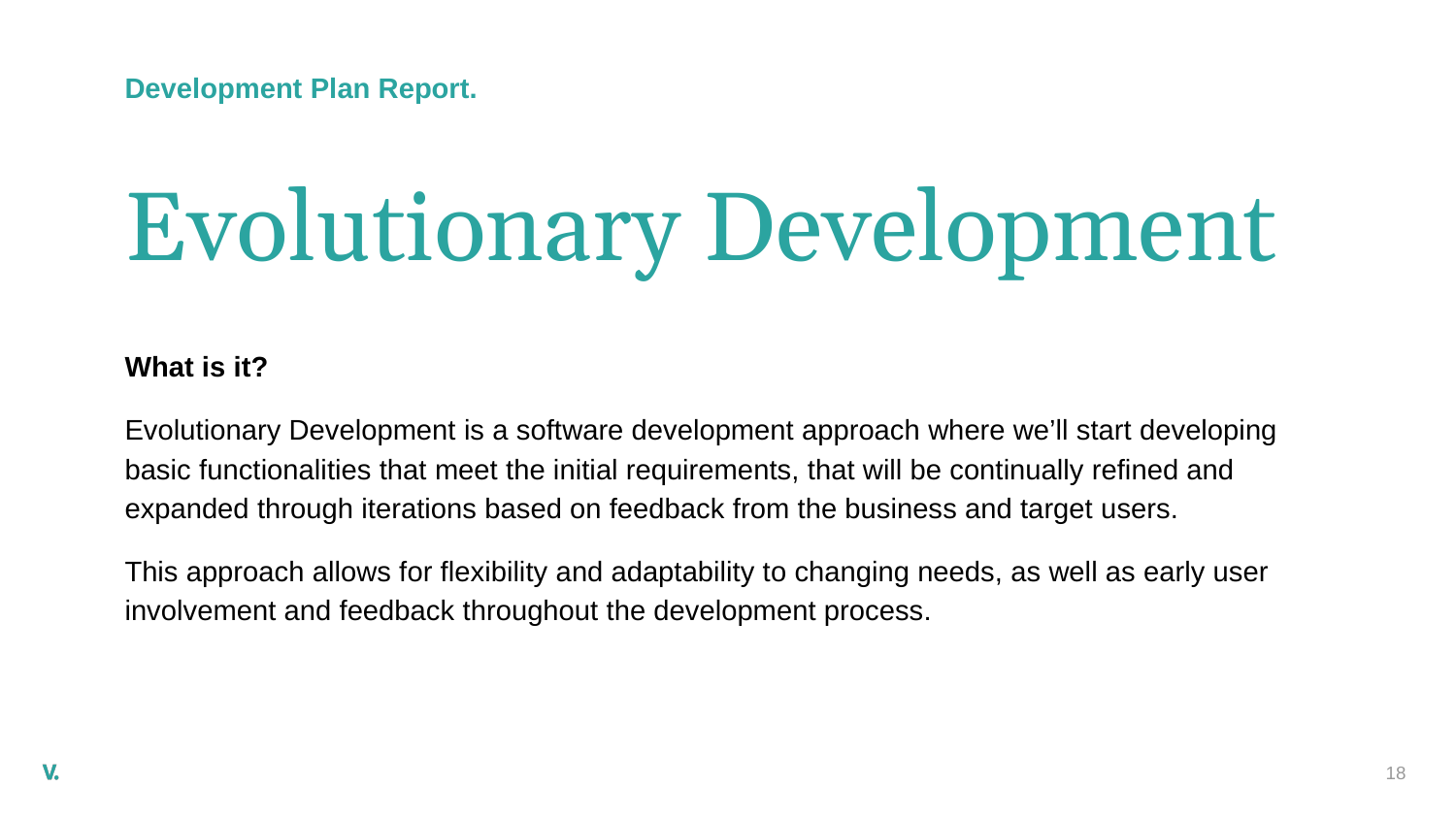

# Development Plan Report.
Evolutionary Development
What is it?
Evolutionary Development is a software development approach where we’ll start developing basic functionalities that meet the initial requirements, that will be continually refined and expanded through iterations based on feedback from the business and target users.
This approach allows for flexibility and adaptability to changing needs, as well as early user involvement and feedback throughout the development process.
18